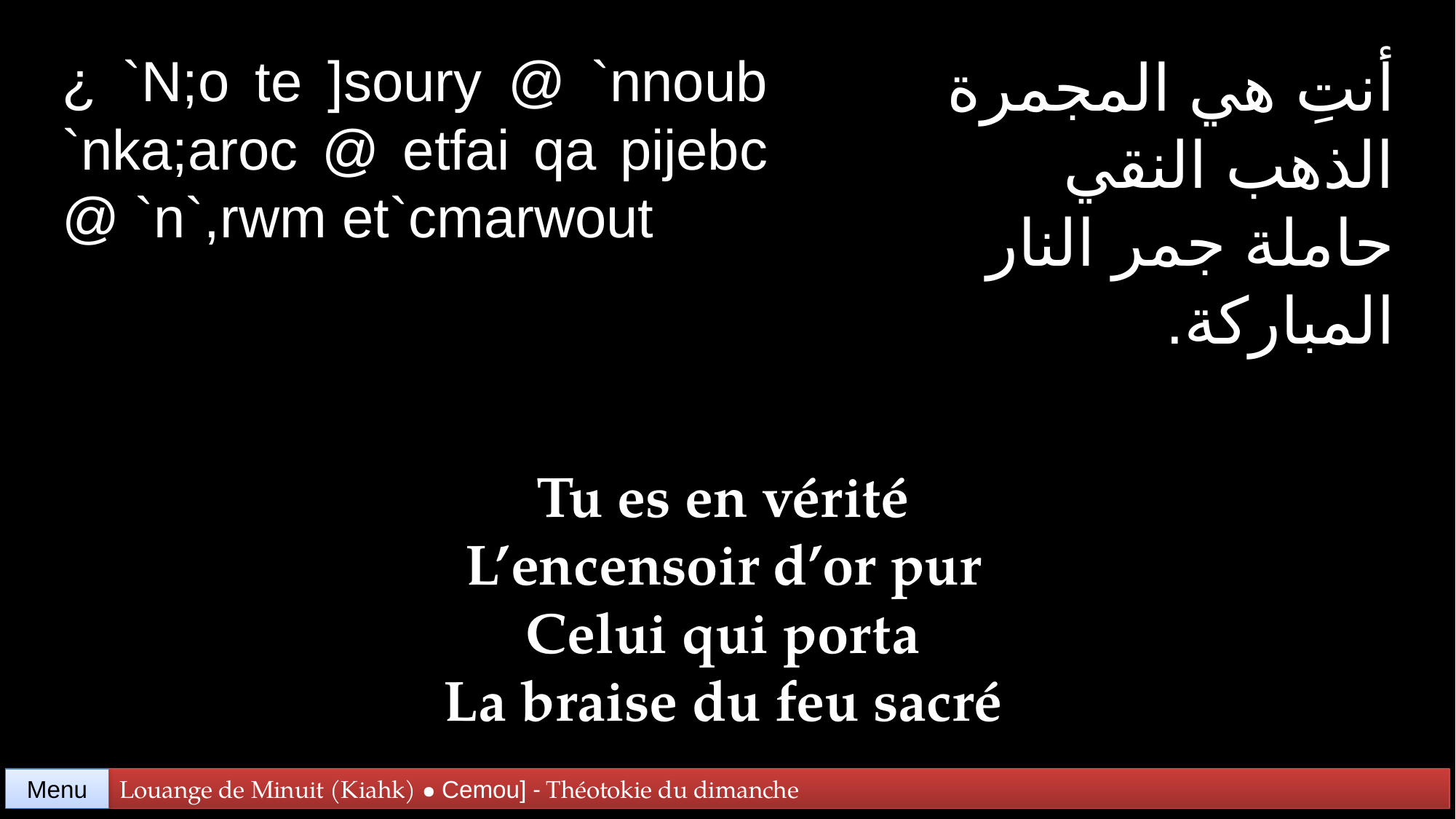

¿ `N;o te ]soury @ `nnoub
`nka;aroc @ etfai qa pijebc @ `n`,rwm et`cmarwout
أنتِ هي المجمرة
الذهب النقي
حاملة جمر النار
المباركة.
Tu es en vérité
L’encensoir d’or pur
Celui qui porta
La braise du feu sacré
Menu
Louange de Minuit (Kiahk) • Cemou] - Théotokie du dimanche